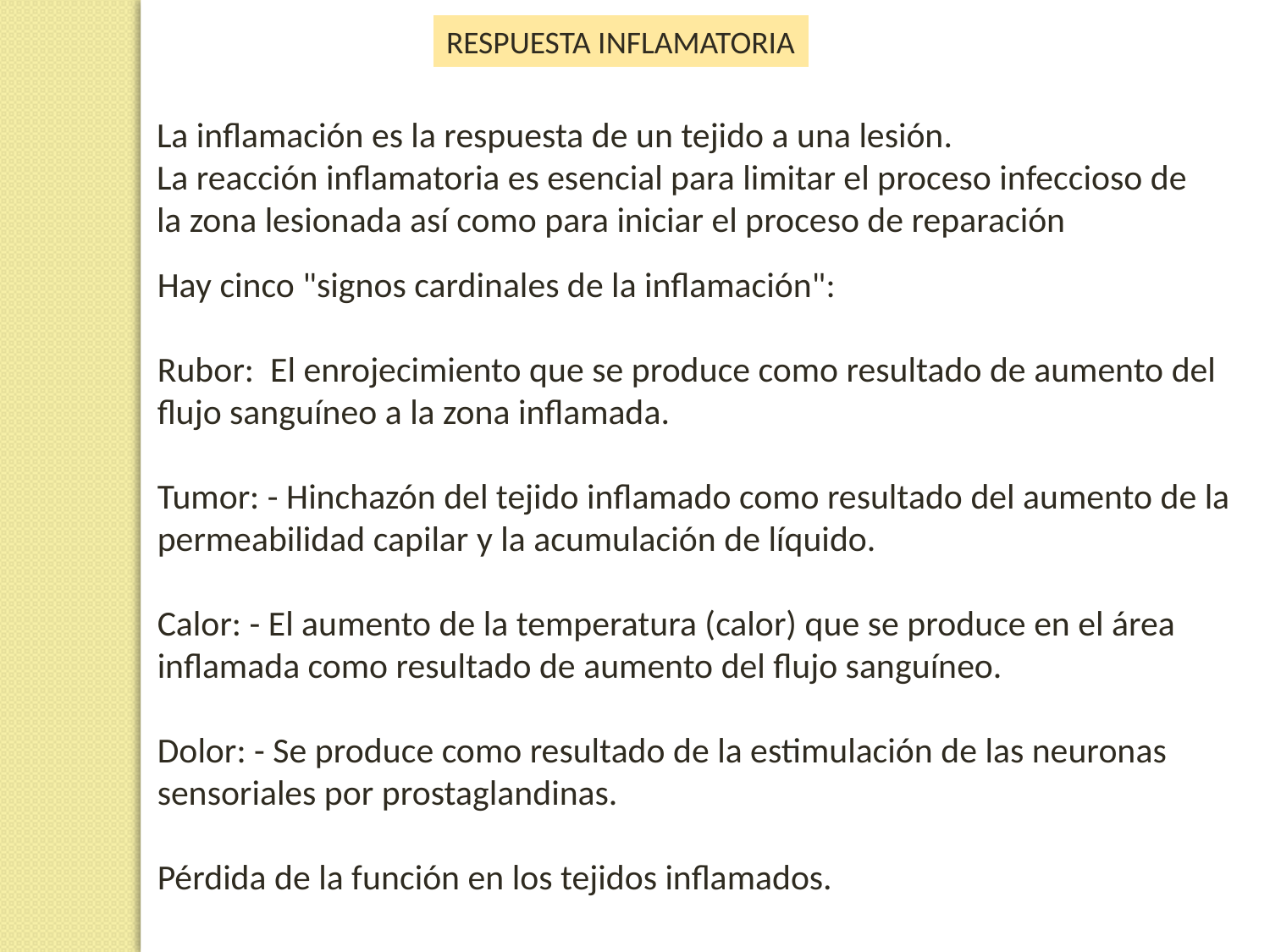

RESPUESTA INFLAMATORIA
La inflamación es la respuesta de un tejido a una lesión.
La reacción inflamatoria es esencial para limitar el proceso infeccioso de
la zona lesionada así como para iniciar el proceso de reparación
Hay cinco "signos cardinales de la inflamación":

Rubor:  El enrojecimiento que se produce como resultado de aumento del flujo sanguíneo a la zona inflamada.

Tumor: - Hinchazón del tejido inflamado como resultado del aumento de la permeabilidad capilar y la acumulación de líquido.

Calor: - El aumento de la temperatura (calor) que se produce en el área inflamada como resultado de aumento del flujo sanguíneo.

Dolor: - Se produce como resultado de la estimulación de las neuronas sensoriales por prostaglandinas.

Pérdida de la función en los tejidos inflamados.